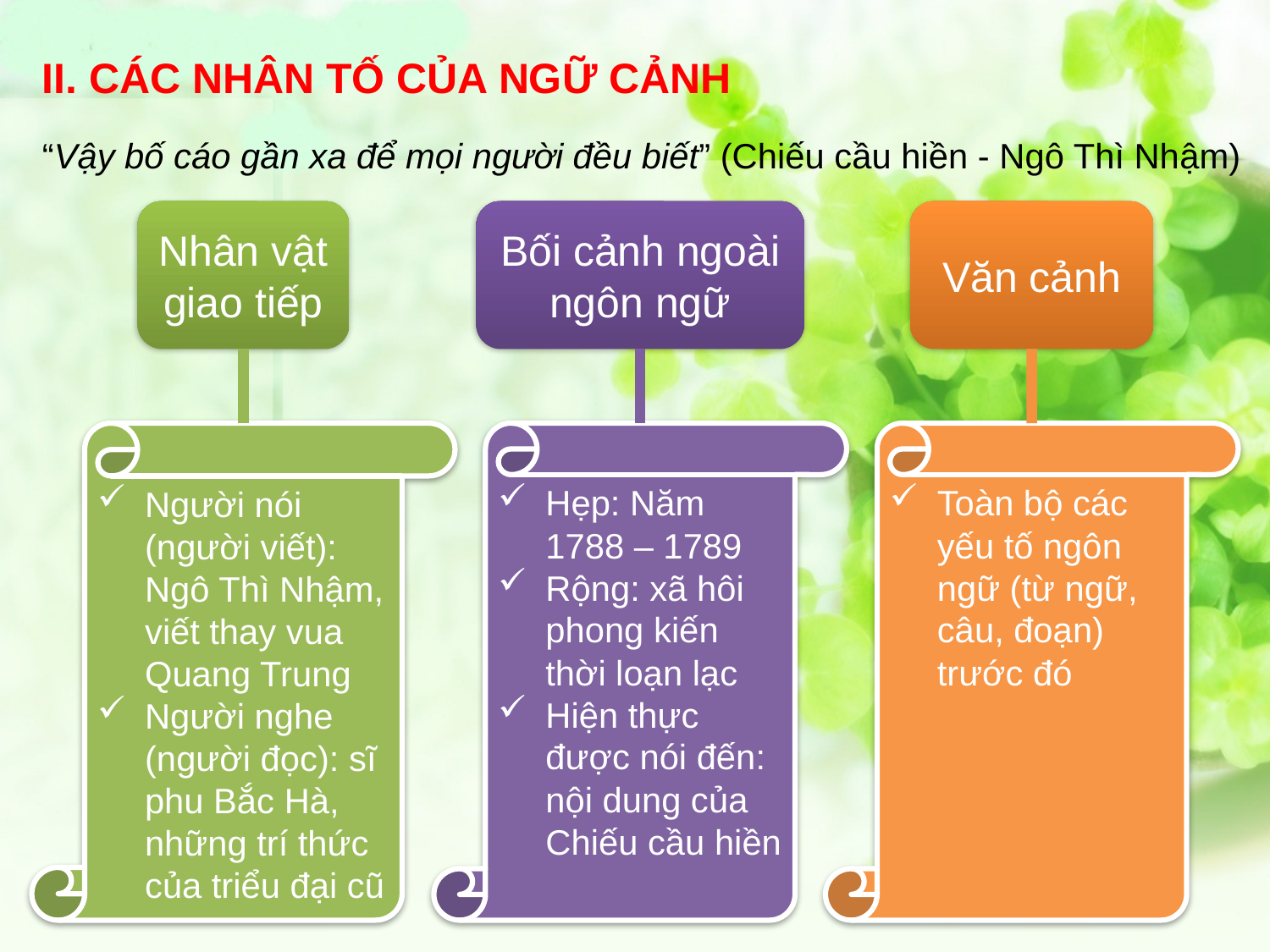

II. CÁC NHÂN TỐ CỦA NGỮ CẢNH
“Vậy bố cáo gần xa để mọi người đều biết” (Chiếu cầu hiền - Ngô Thì Nhậm)
Nhân vật giao tiếp
Bối cảnh ngoài ngôn ngữ
Văn cảnh
Người nói (người viết): Ngô Thì Nhậm, viết thay vua Quang Trung
Người nghe (người đọc): sĩ phu Bắc Hà, những trí thức của triểu đại cũ
Hẹp: Năm 1788 – 1789
Rộng: xã hôi phong kiến thời loạn lạc
Hiện thực được nói đến: nội dung của Chiếu cầu hiền
Toàn bộ các yếu tố ngôn ngữ (từ ngữ, câu, đoạn) trước đó